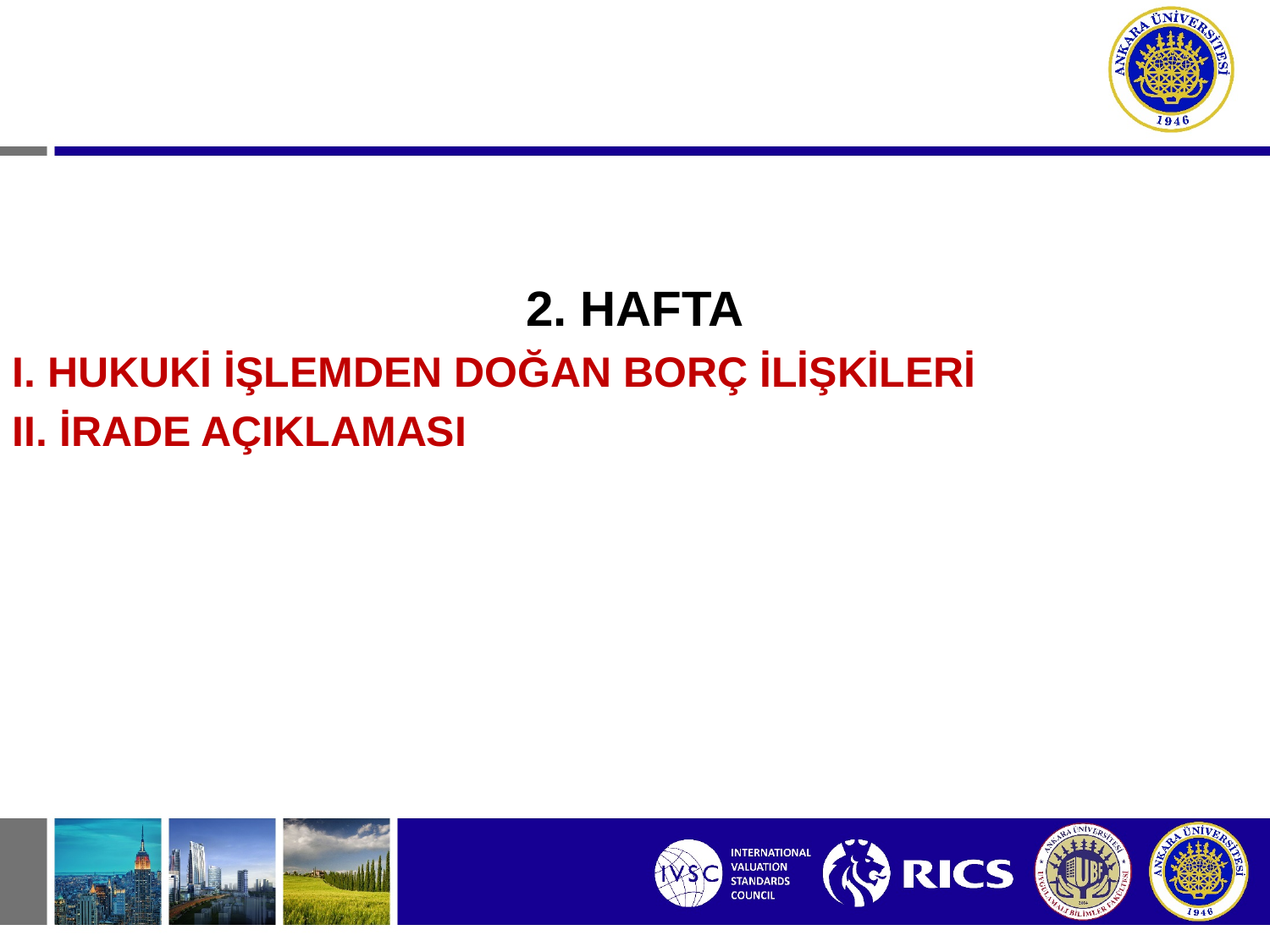

2. HAFTA
I. HUKUKİ İŞLEMDEN DOĞAN BORÇ İLİŞKİLERİ
II. İRADE AÇIKLAMASI